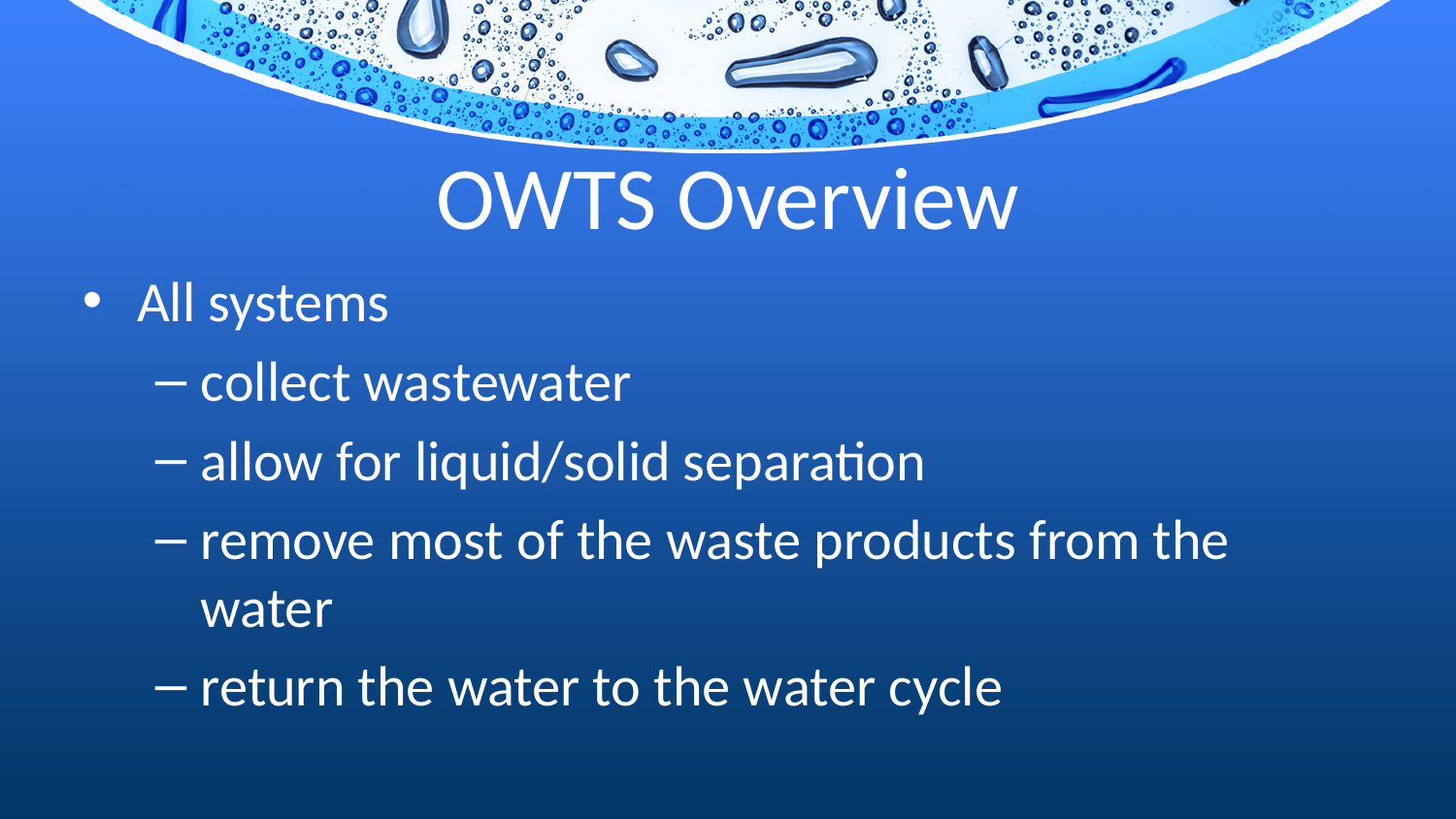

# OWTS Overview
All systems
collect wastewater
allow for liquid/solid separation
remove most of the waste products from the water
return the water to the water cycle